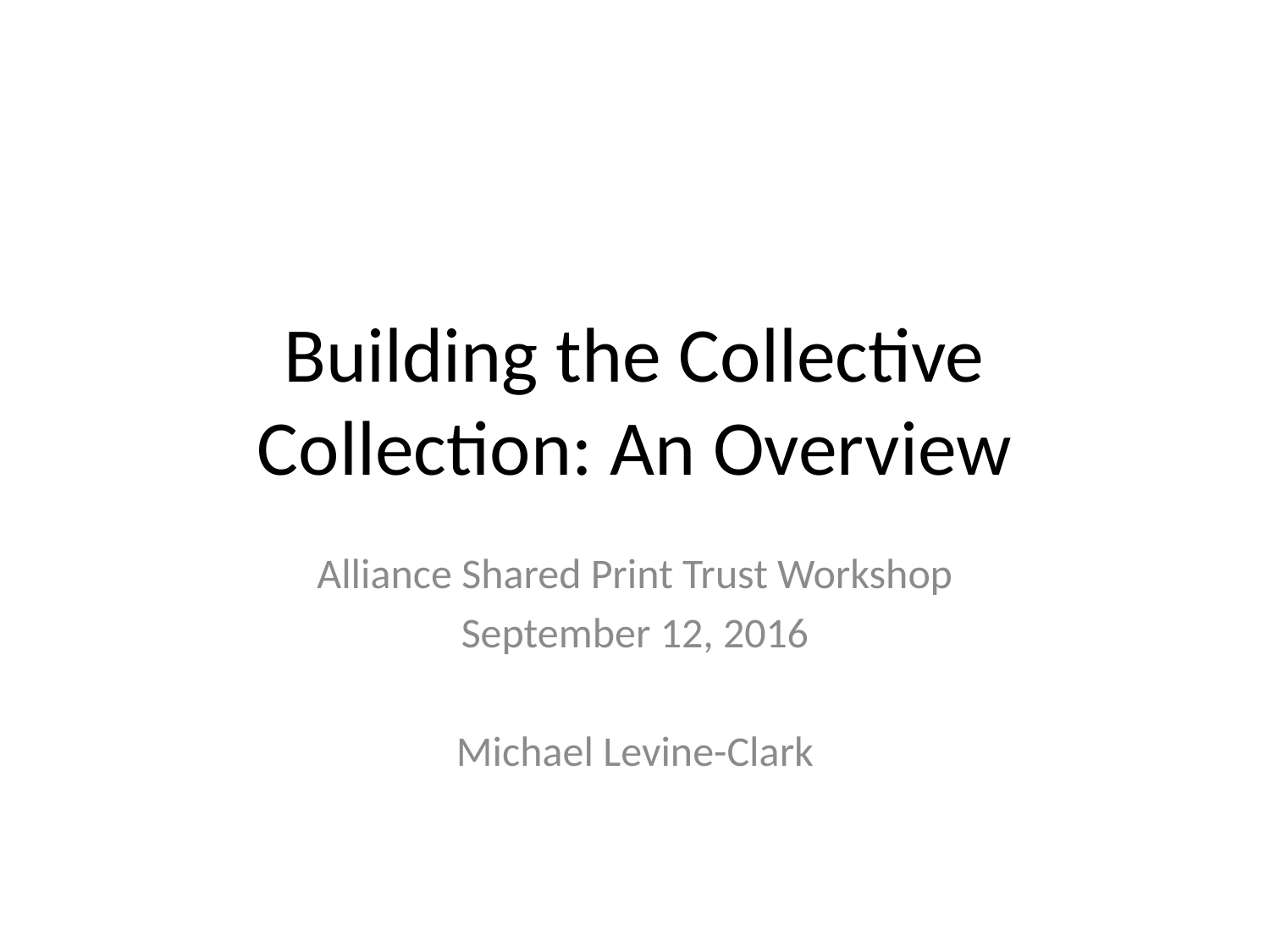

# Building the Collective Collection: An Overview
Alliance Shared Print Trust Workshop
September 12, 2016

Michael Levine-Clark